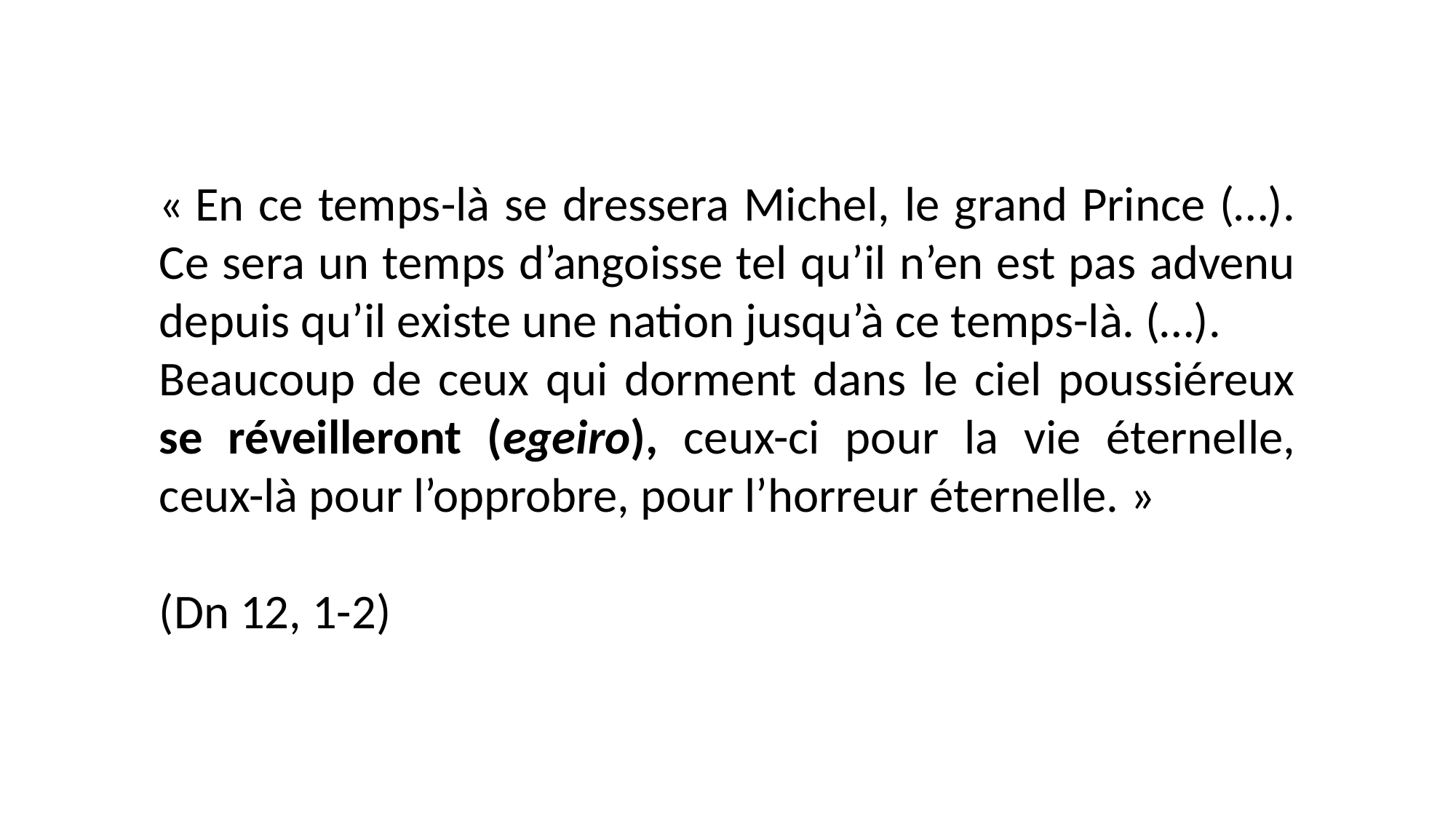

« En ce temps-là se dressera Michel, le grand Prince (…). Ce sera un temps d’angoisse tel qu’il n’en est pas advenu depuis qu’il existe une nation jusqu’à ce temps-là. (…).
Beaucoup de ceux qui dorment dans le ciel poussiéreux se réveilleront (egeiro), ceux-ci pour la vie éternelle, ceux-là pour l’opprobre, pour l’horreur éternelle. »

(Dn 12, 1-2)